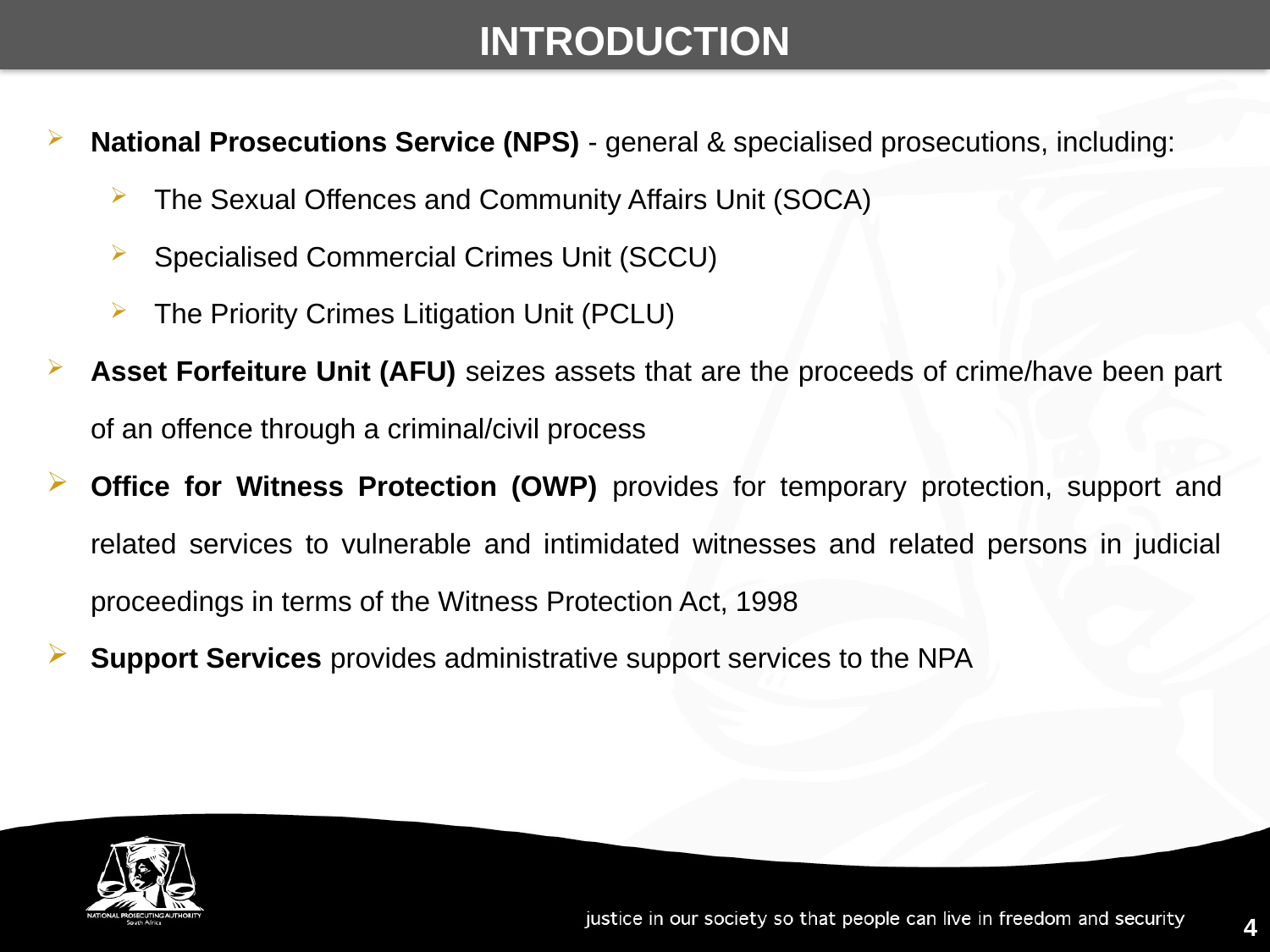

INTRODUCTION
National Prosecutions Service (NPS) - general & specialised prosecutions, including:
The Sexual Offences and Community Affairs Unit (SOCA)
Specialised Commercial Crimes Unit (SCCU)
The Priority Crimes Litigation Unit (PCLU)
Asset Forfeiture Unit (AFU) seizes assets that are the proceeds of crime/have been part of an offence through a criminal/civil process
Office for Witness Protection (OWP) provides for temporary protection, support and related services to vulnerable and intimidated witnesses and related persons in judicial proceedings in terms of the Witness Protection Act, 1998
Support Services provides administrative support services to the NPA

4